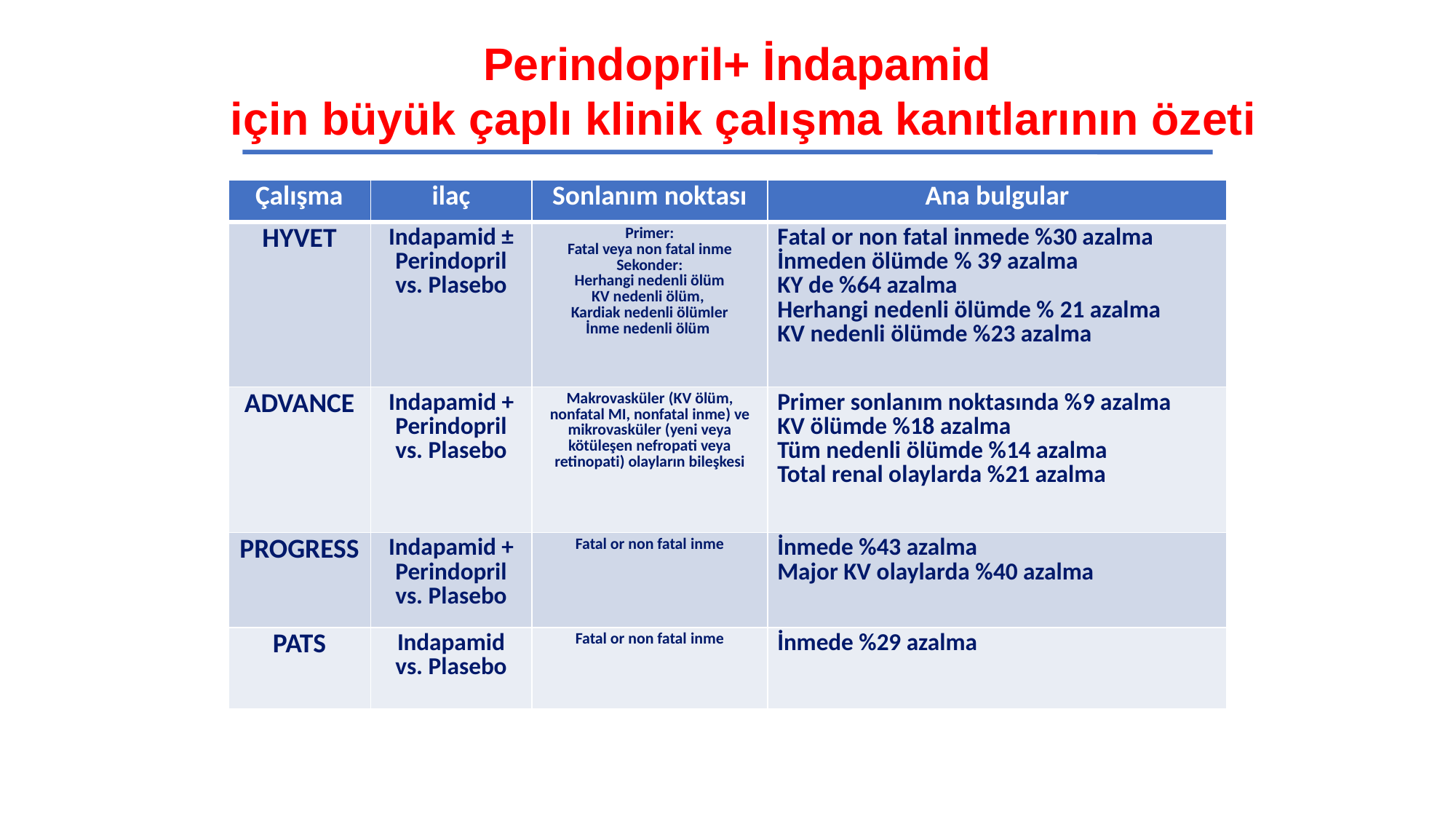

Perindopril+ İndapamid
için büyük çaplı klinik çalışma kanıtlarının özeti

| Çalışma | ilaç | Sonlanım noktası | Ana bulgular |
| --- | --- | --- | --- |
| HYVET | Indapamid ± Perindopril vs. Plasebo | Primer: Fatal veya non fatal inme Sekonder: Herhangi nedenli ölüm KV nedenli ölüm, Kardiak nedenli ölümler İnme nedenli ölüm | Fatal or non fatal inmede %30 azalma İnmeden ölümde % 39 azalma KY de %64 azalma Herhangi nedenli ölümde % 21 azalma KV nedenli ölümde %23 azalma |
| ADVANCE | Indapamid + Perindopril vs. Plasebo | Makrovasküler (KV ölüm, nonfatal MI, nonfatal inme) ve mikrovasküler (yeni veya kötüleşen nefropati veya retinopati) olayların bileşkesi | Primer sonlanım noktasında %9 azalma KV ölümde %18 azalma Tüm nedenli ölümde %14 azalma Total renal olaylarda %21 azalma |
| PROGRESS | Indapamid + Perindopril vs. Plasebo | Fatal or non fatal inme | İnmede %43 azalma Major KV olaylarda %40 azalma |
| PATS | Indapamid vs. Plasebo | Fatal or non fatal inme | İnmede %29 azalma |